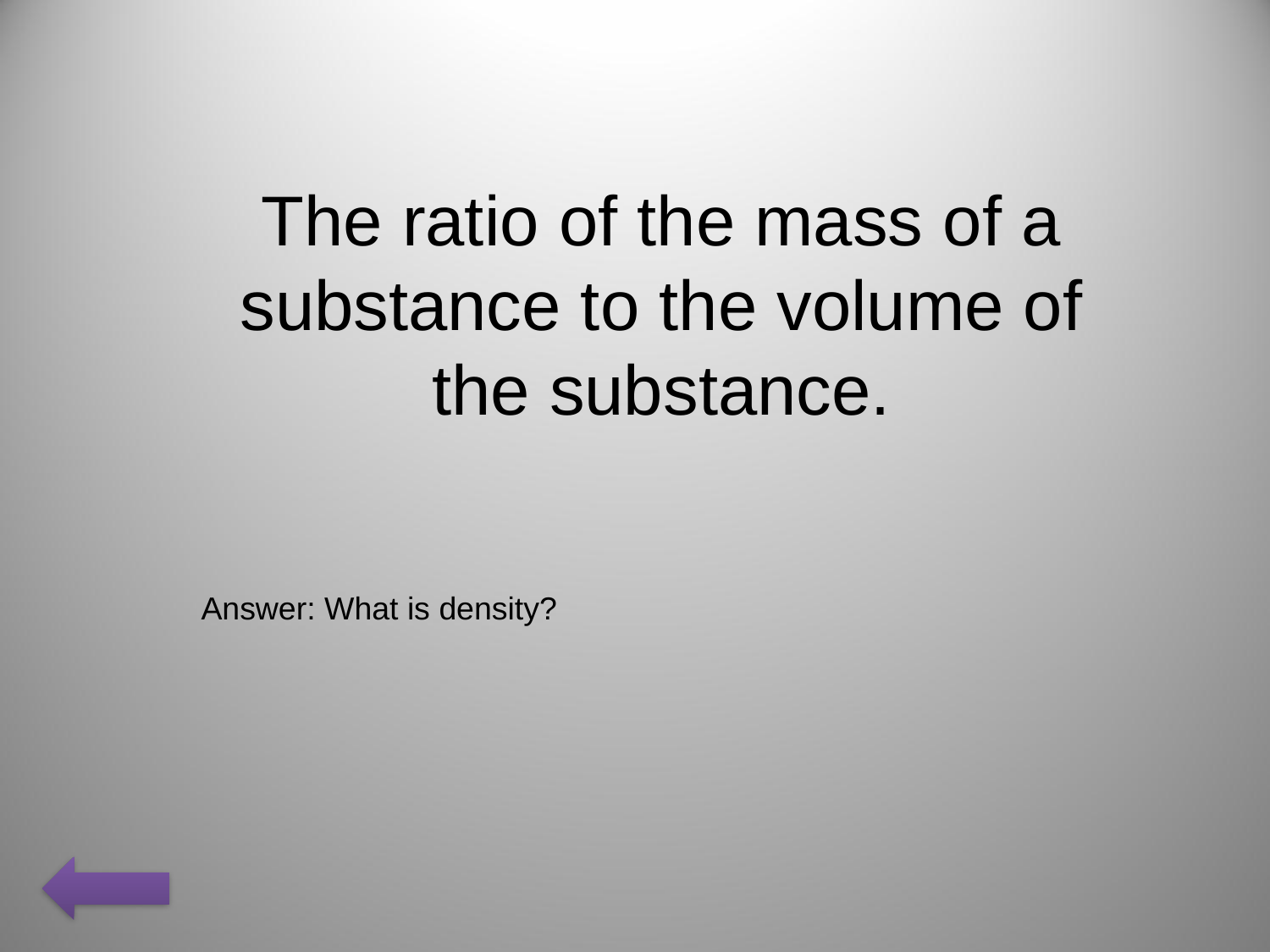

The ratio of the mass of a substance to the volume of the substance.
Answer: What is density?